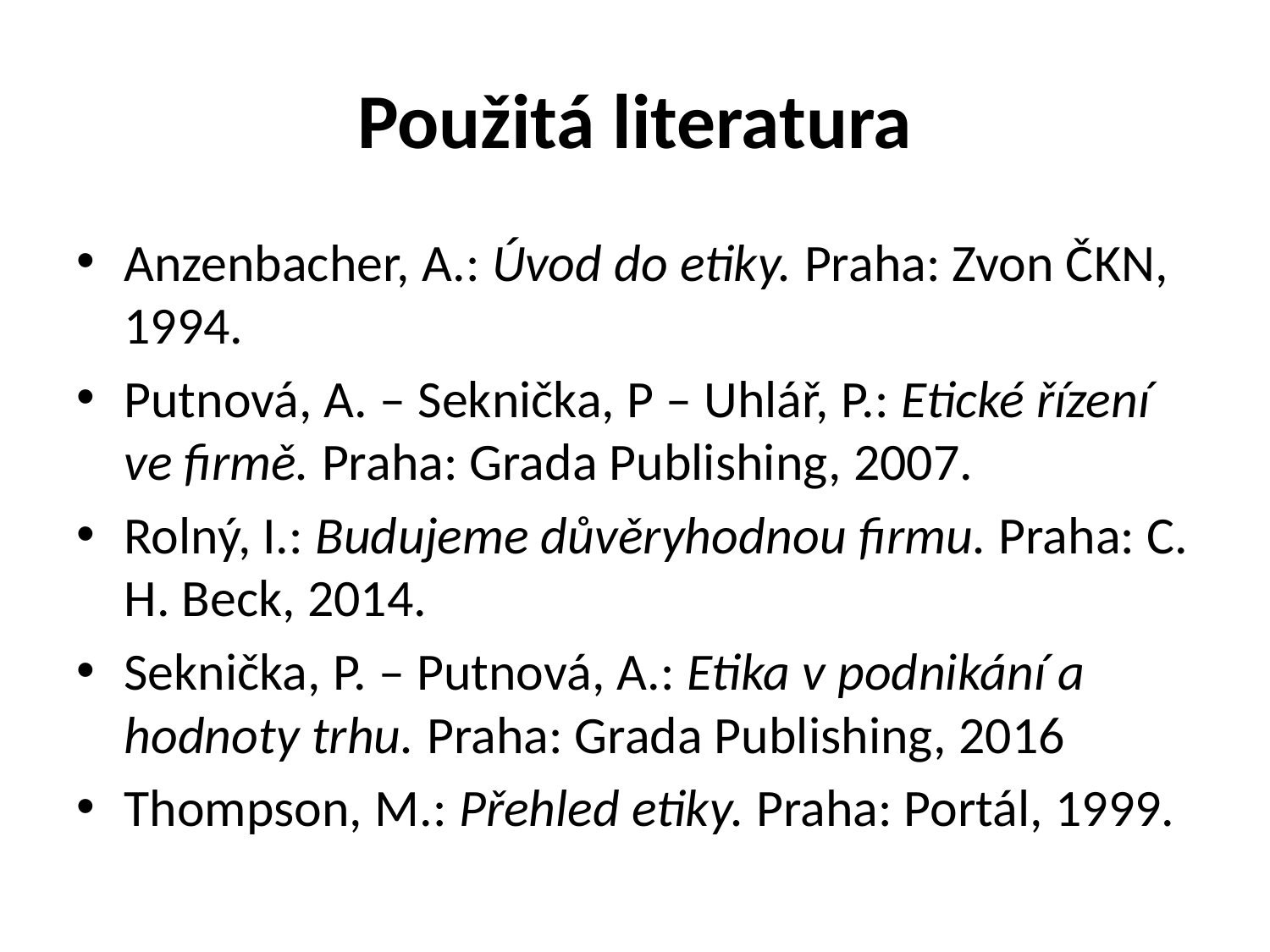

# Použitá literatura
Anzenbacher, A.: Úvod do etiky. Praha: Zvon ČKN, 1994.
Putnová, A. – Seknička, P – Uhlář, P.: Etické řízení ve firmě. Praha: Grada Publishing, 2007.
Rolný, I.: Budujeme důvěryhodnou firmu. Praha: C. H. Beck, 2014.
Seknička, P. – Putnová, A.: Etika v podnikání a hodnoty trhu. Praha: Grada Publishing, 2016
Thompson, M.: Přehled etiky. Praha: Portál, 1999.